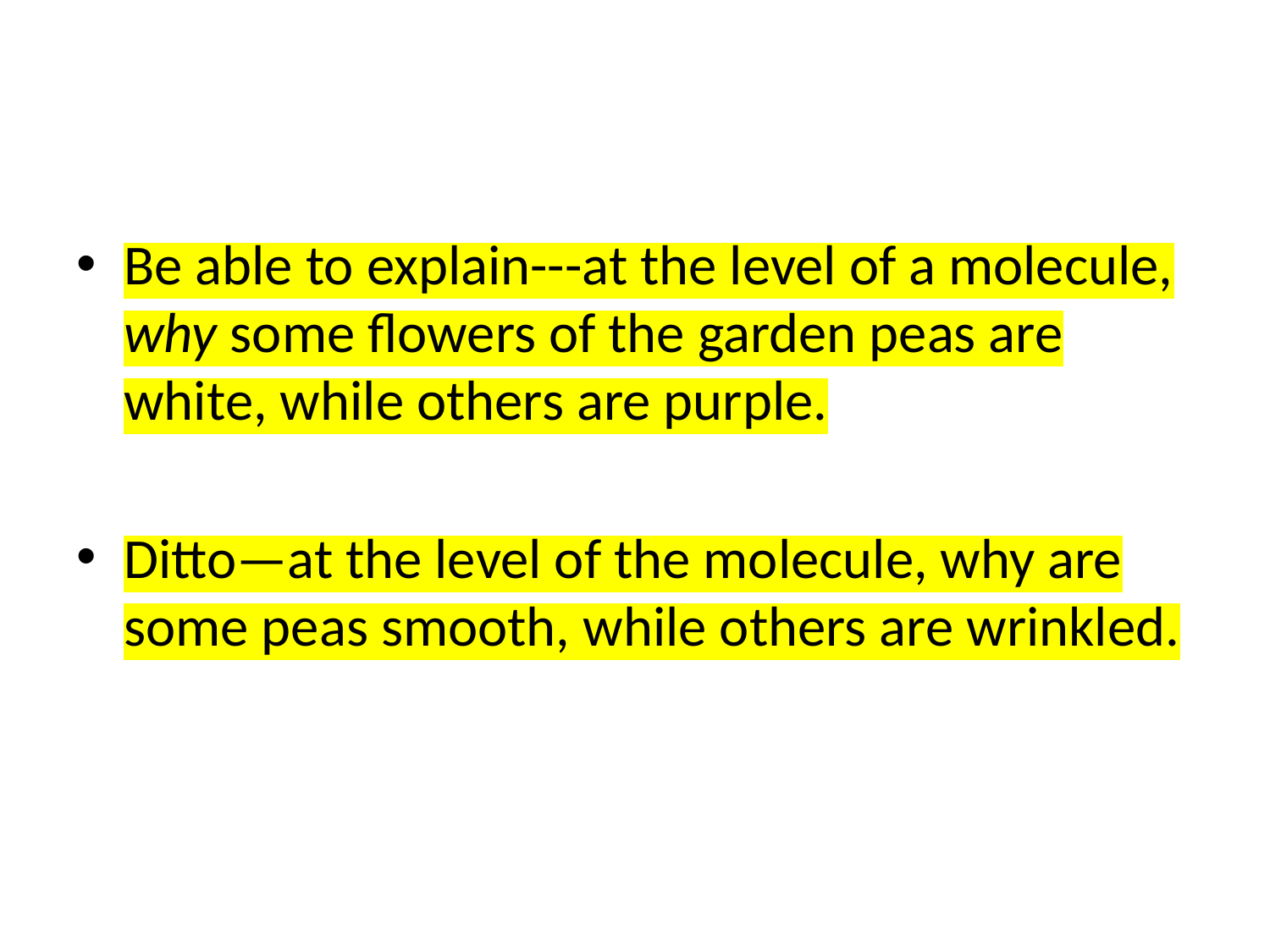

#
Be able to explain---at the level of a molecule, why some flowers of the garden peas are white, while others are purple.

Ditto—at the level of the molecule, why are some peas smooth, while others are wrinkled.